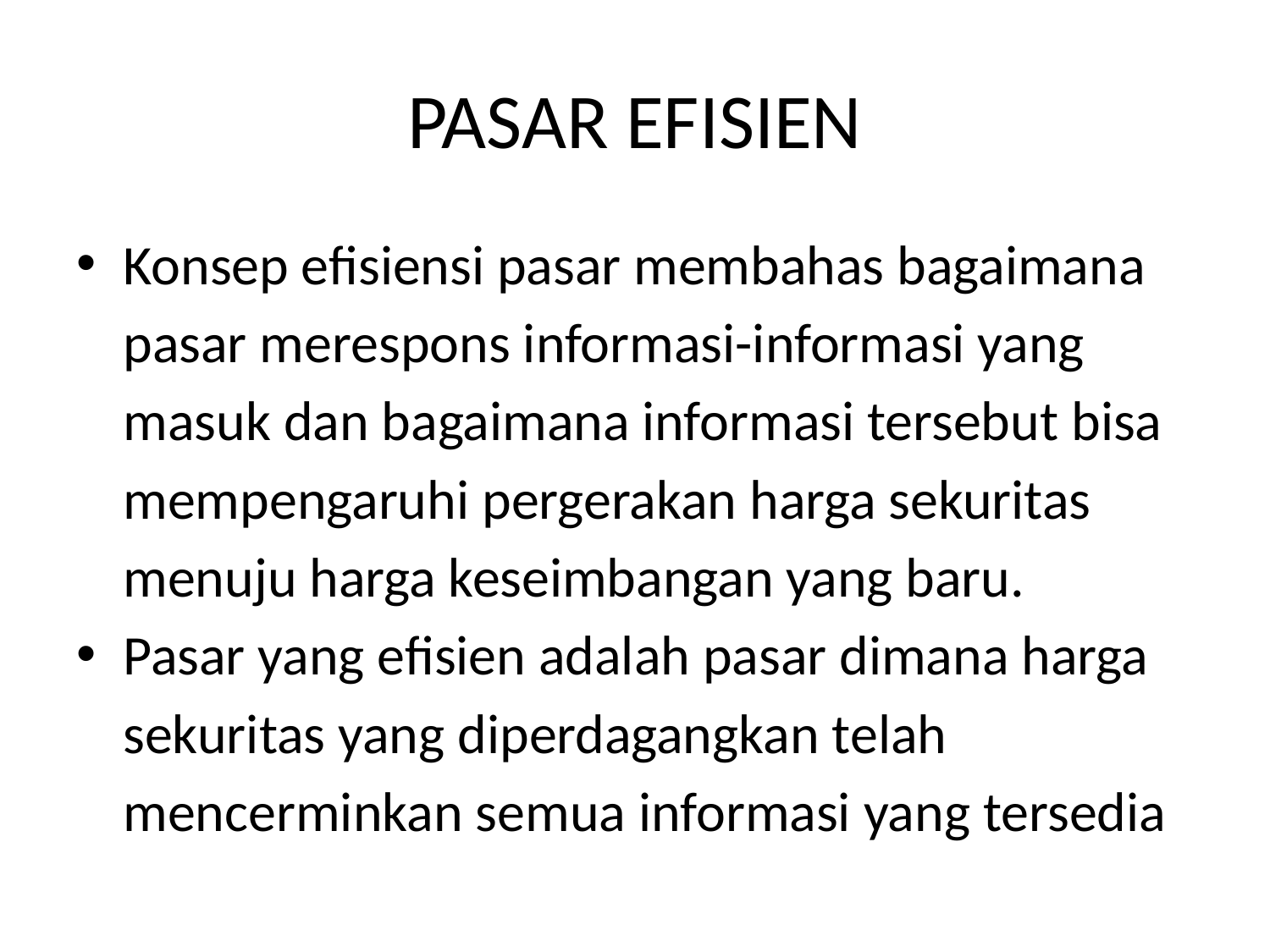

# PASAR EFISIEN
Konsep efisiensi pasar membahas bagaimana
	pasar merespons informasi-informasi yang
	masuk dan bagaimana informasi tersebut bisa
	mempengaruhi pergerakan harga sekuritas
	menuju harga keseimbangan yang baru.
Pasar yang efisien adalah pasar dimana harga
	sekuritas yang diperdagangkan telah
	mencerminkan semua informasi yang tersedia